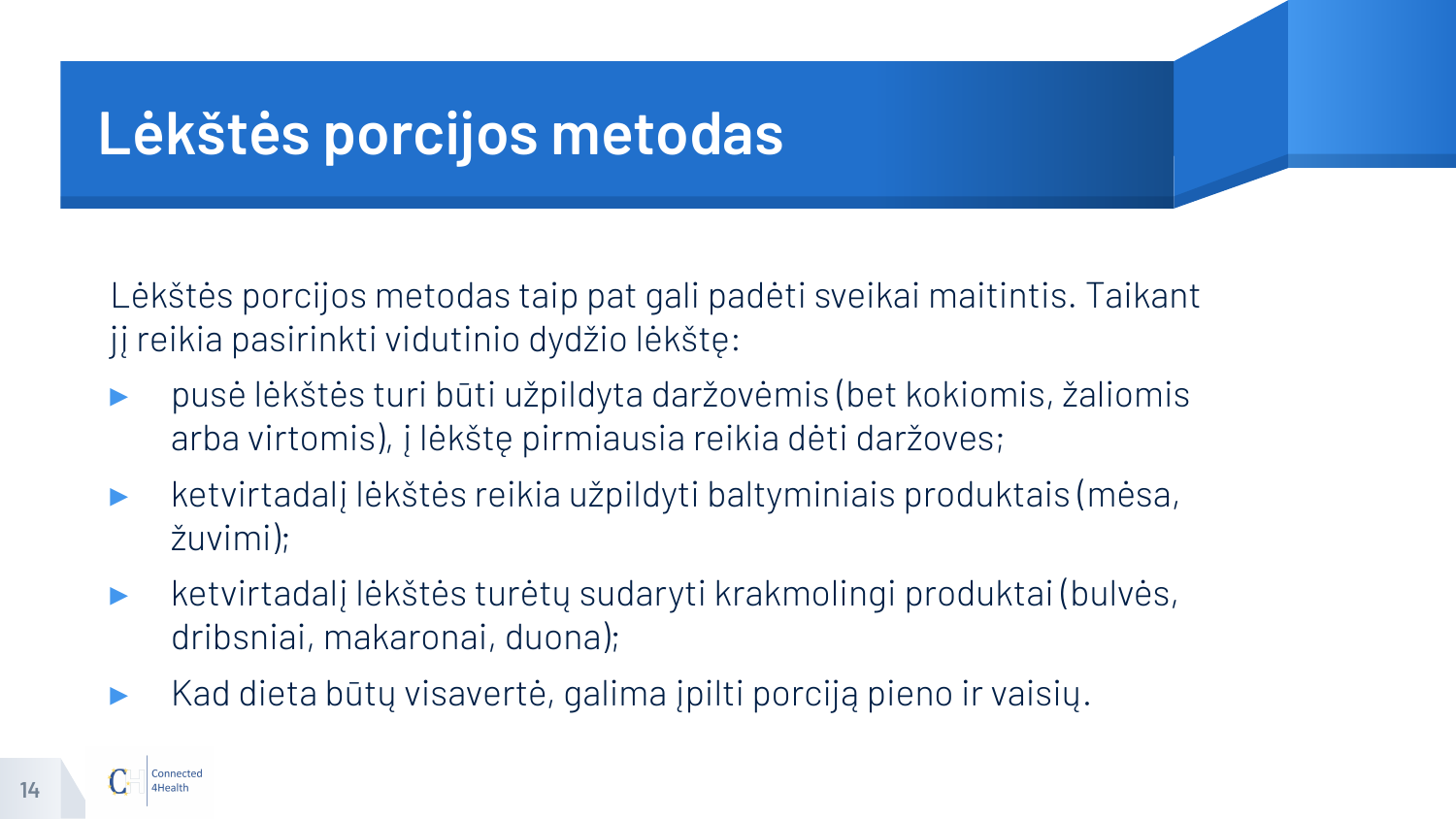

# Lėkštės porcijos metodas
Lėkštės porcijos metodas taip pat gali padėti sveikai maitintis. Taikant jį reikia pasirinkti vidutinio dydžio lėkštę:
pusė lėkštės turi būti užpildyta daržovėmis (bet kokiomis, žaliomis arba virtomis), į lėkštę pirmiausia reikia dėti daržoves;
ketvirtadalį lėkštės reikia užpildyti baltyminiais produktais (mėsa, žuvimi);
ketvirtadalį lėkštės turėtų sudaryti krakmolingi produktai (bulvės, dribsniai, makaronai, duona);
Kad dieta būtų visavertė, galima įpilti porciją pieno ir vaisių.
14